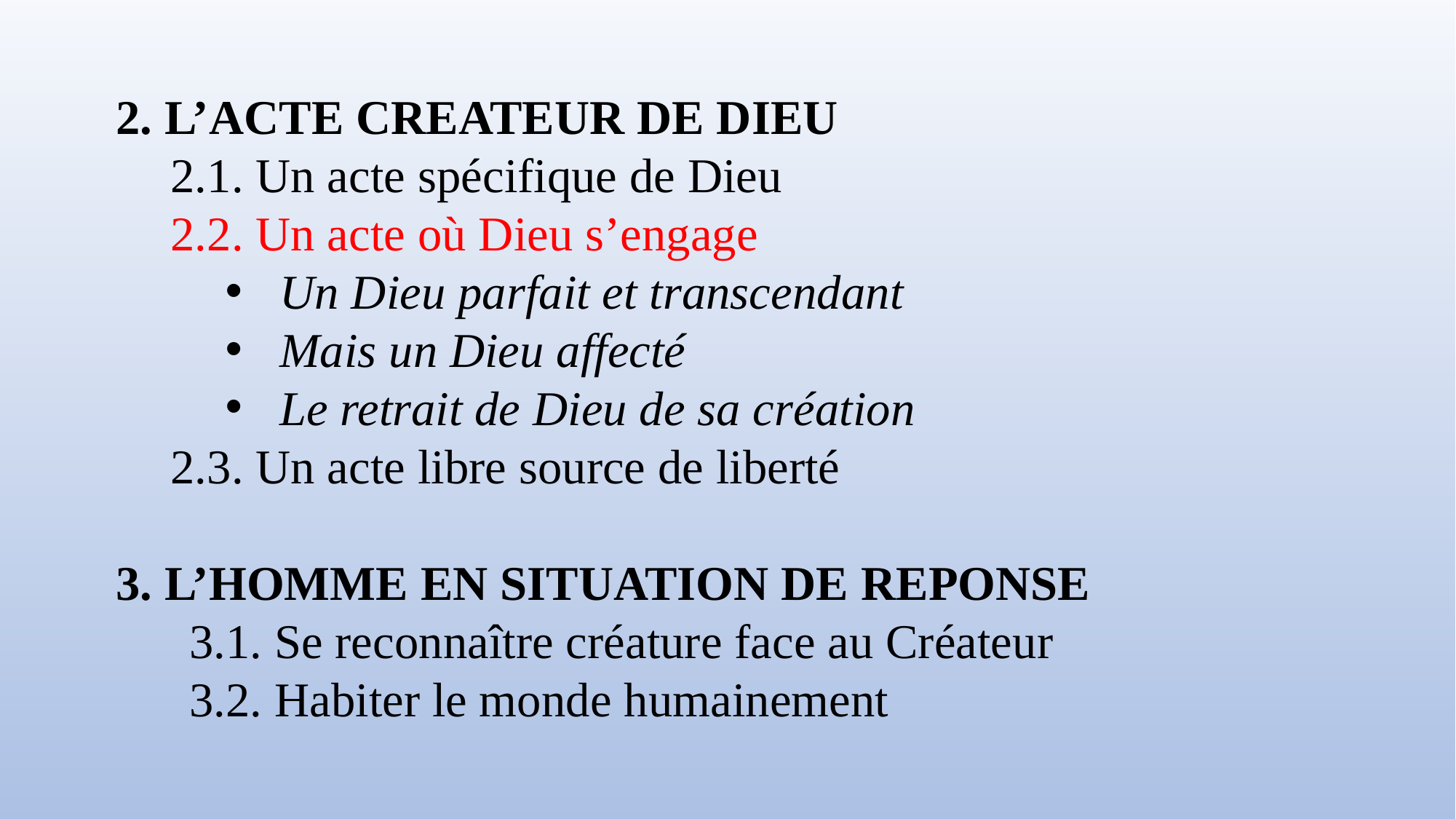

2. L’ACTE CREATEUR DE DIEU
2.1. Un acte spécifique de Dieu
2.2. Un acte où Dieu s’engage
Un Dieu parfait et transcendant
Mais un Dieu affecté
Le retrait de Dieu de sa création
2.3. Un acte libre source de liberté

3. L’HOMME EN SITUATION DE REPONSE
      3.1. Se reconnaître créature face au Créateur
      3.2. Habiter le monde humainement